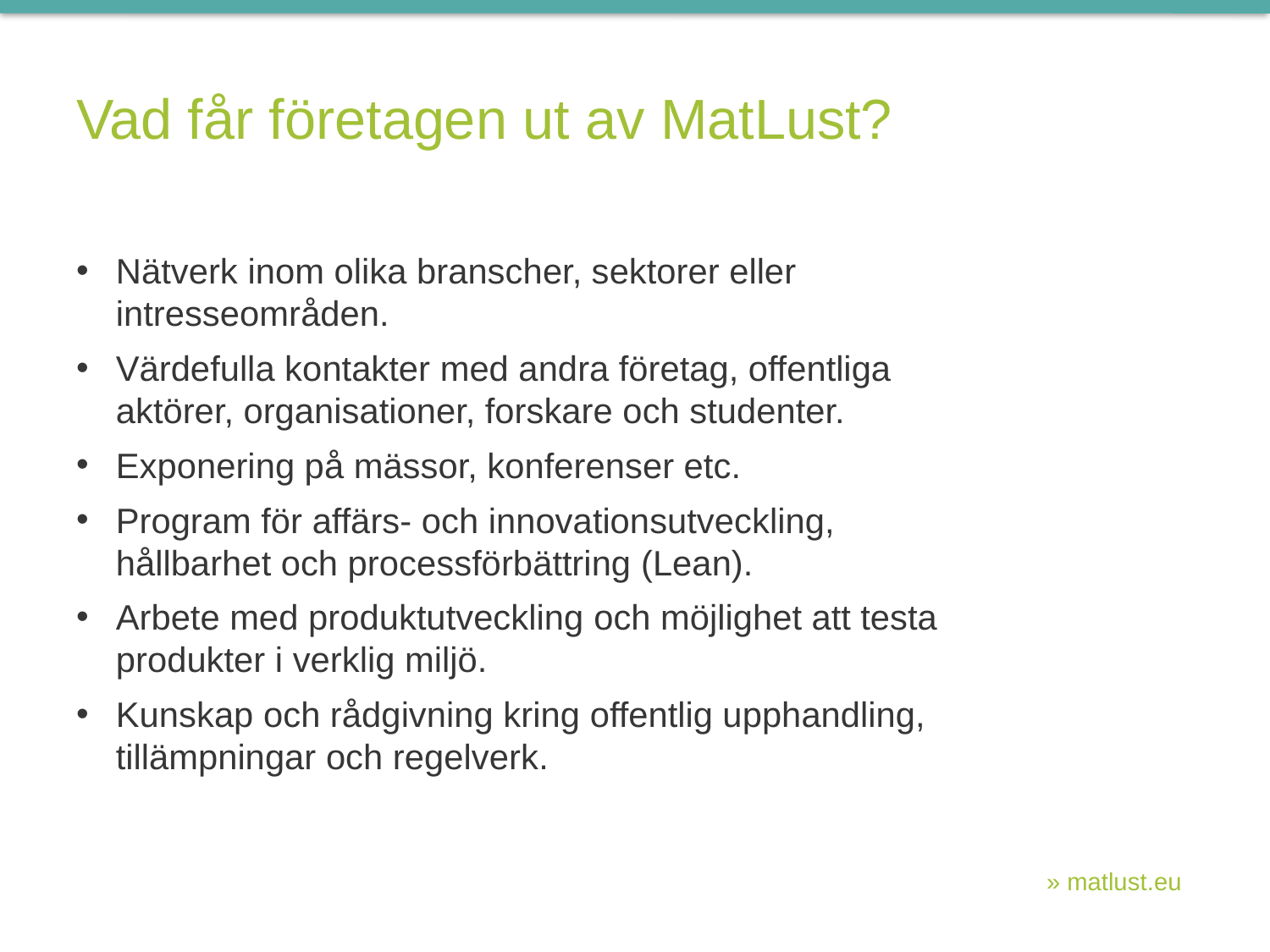

# Vad får företagen ut av MatLust?
Nätverk inom olika branscher, sektorer eller intresseområden.
Värdefulla kontakter med andra företag, offentliga aktörer, organisationer, forskare och studenter.
Exponering på mässor, konferenser etc.
Program för affärs- och innovationsutveckling, hållbarhet och processförbättring (Lean).
Arbete med produktutveckling och möjlighet att testa produkter i verklig miljö.
Kunskap och rådgivning kring offentlig upphandling, tillämpningar och regelverk.